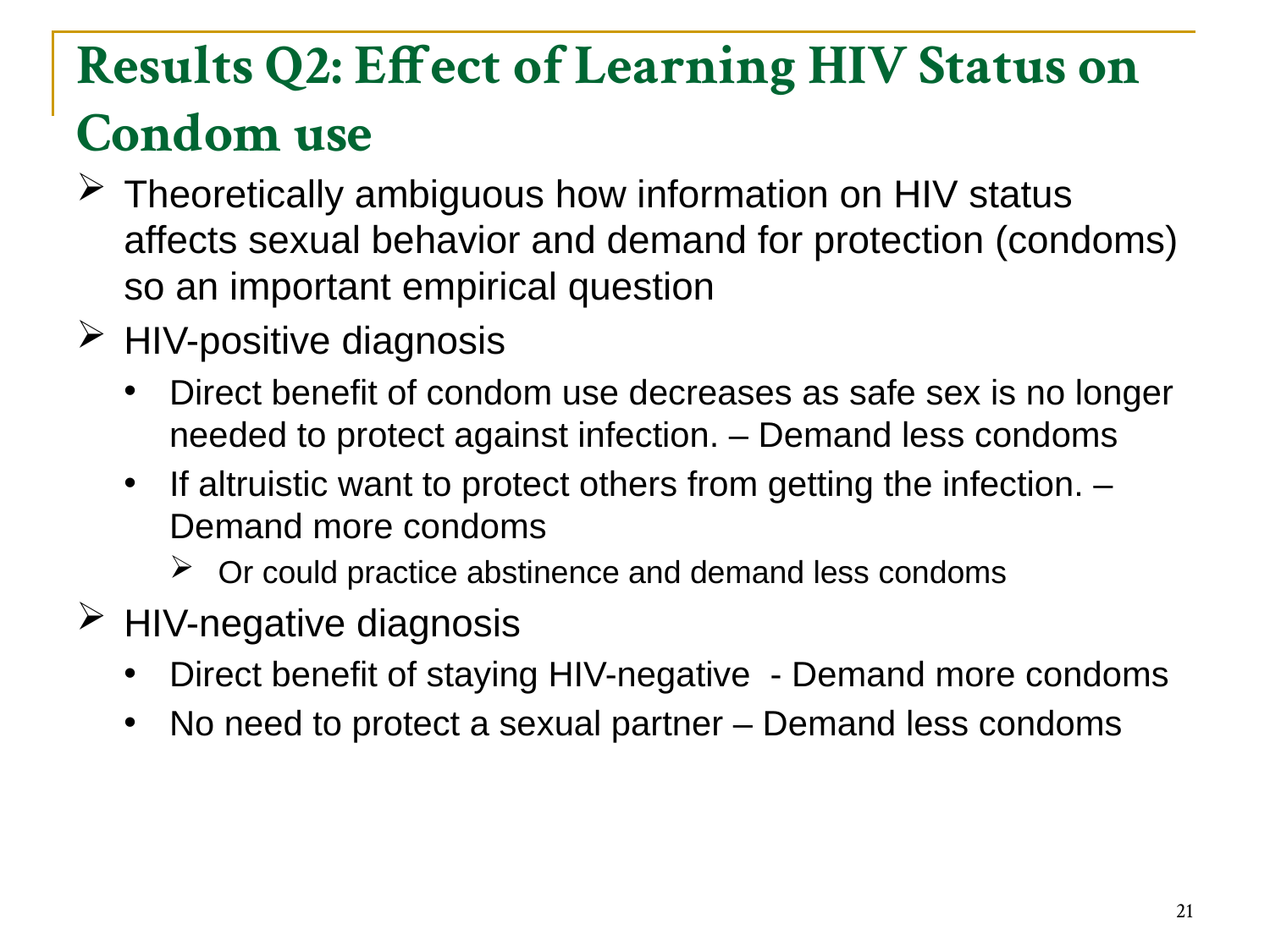

# Results Q2: Effect of Learning HIV Status on Condom use
Theoretically ambiguous how information on HIV status affects sexual behavior and demand for protection (condoms) so an important empirical question
HIV-positive diagnosis
Direct benefit of condom use decreases as safe sex is no longer needed to protect against infection. – Demand less condoms
If altruistic want to protect others from getting the infection. – Demand more condoms
Or could practice abstinence and demand less condoms
HIV-negative diagnosis
Direct benefit of staying HIV-negative  - Demand more condoms
No need to protect a sexual partner – Demand less condoms
21